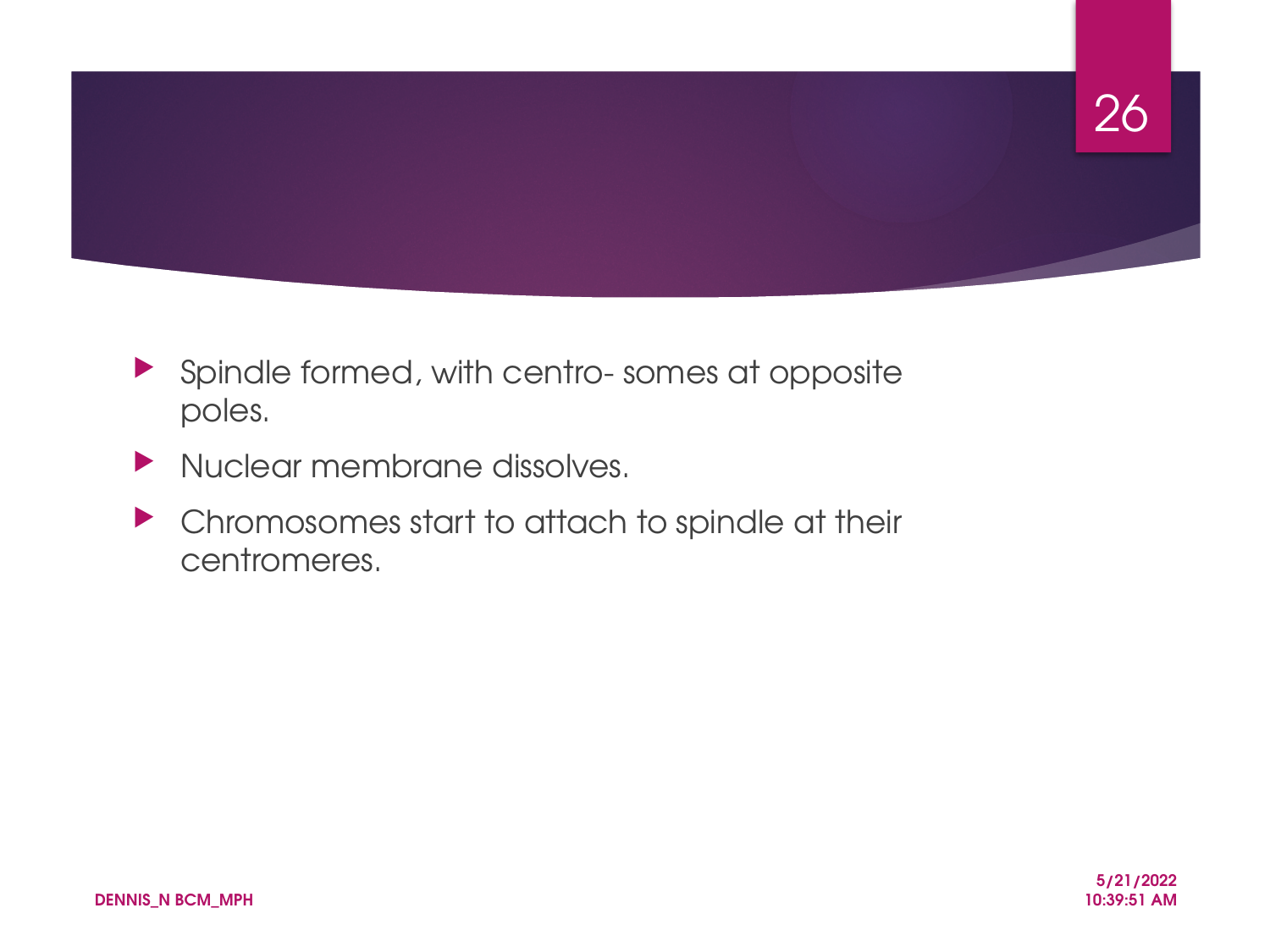

26
#
Spindle formed, with centro- somes at opposite poles.
Nuclear membrane dissolves.
Chromosomes start to attach to spindle at their centromeres.
DENNIS_N BCM_MPH
5/21/2022 10:39:51 AM